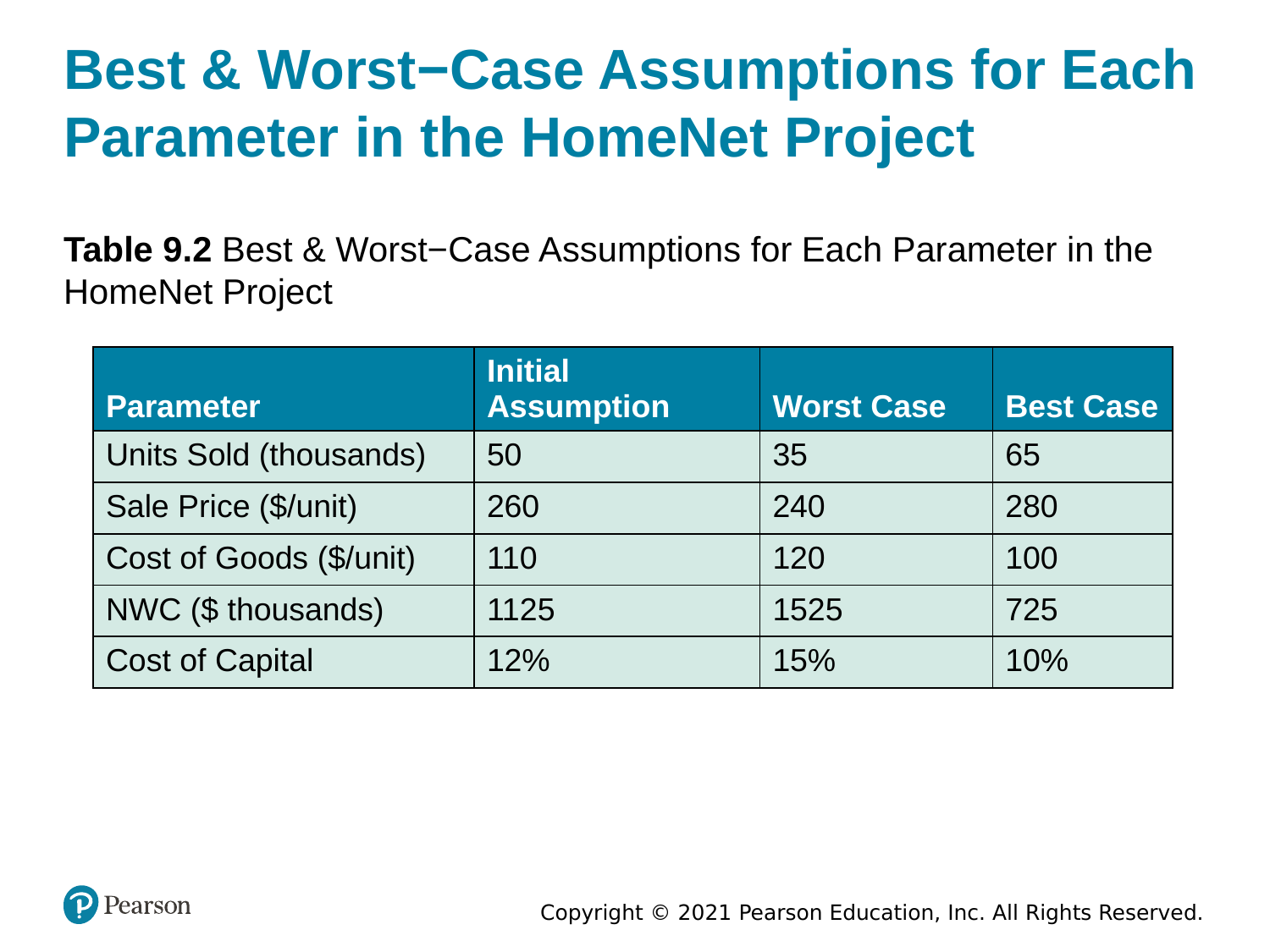

# Best & Worst−Case Assumptions for Each Parameter in the HomeNet Project
Table 9.2 Best & Worst−Case Assumptions for Each Parameter in the HomeNet Project
| Parameter | Initial Assumption | Worst Case | Best Case |
| --- | --- | --- | --- |
| Units Sold (thousands) | 50 | 35 | 65 |
| Sale Price ($/unit) | 260 | 240 | 280 |
| Cost of Goods ($/unit) | 110 | 120 | 100 |
| NWC ($ thousands) | 1125 | 1525 | 725 |
| Cost of Capital | 12% | 15% | 10% |